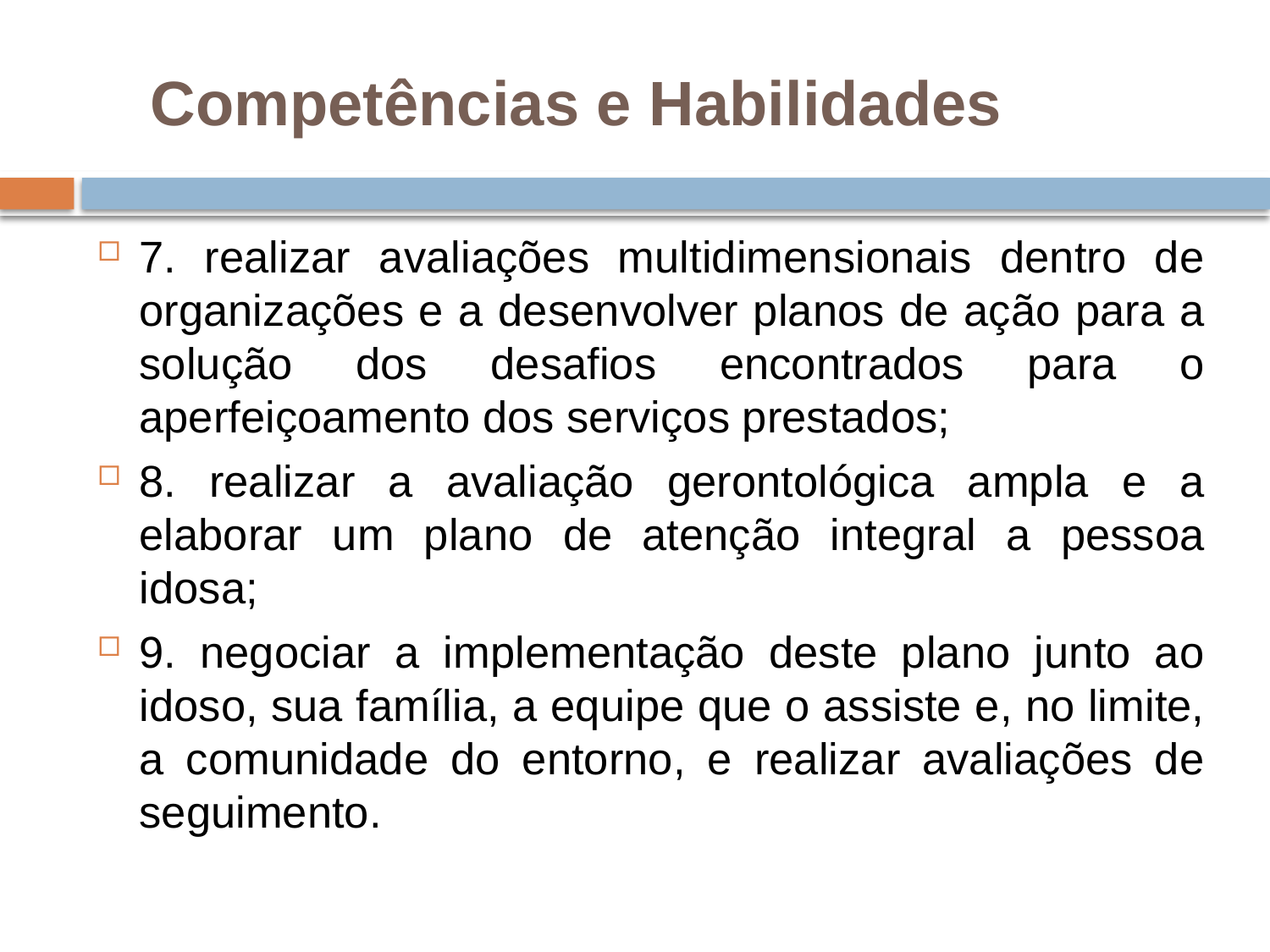

# Competências e Habilidades
7. realizar avaliações multidimensionais dentro de organizações e a desenvolver planos de ação para a solução dos desafios encontrados para o aperfeiçoamento dos serviços prestados;
8. realizar a avaliação gerontológica ampla e a elaborar um plano de atenção integral a pessoa idosa;
9. negociar a implementação deste plano junto ao idoso, sua família, a equipe que o assiste e, no limite, a comunidade do entorno, e realizar avaliações de seguimento.